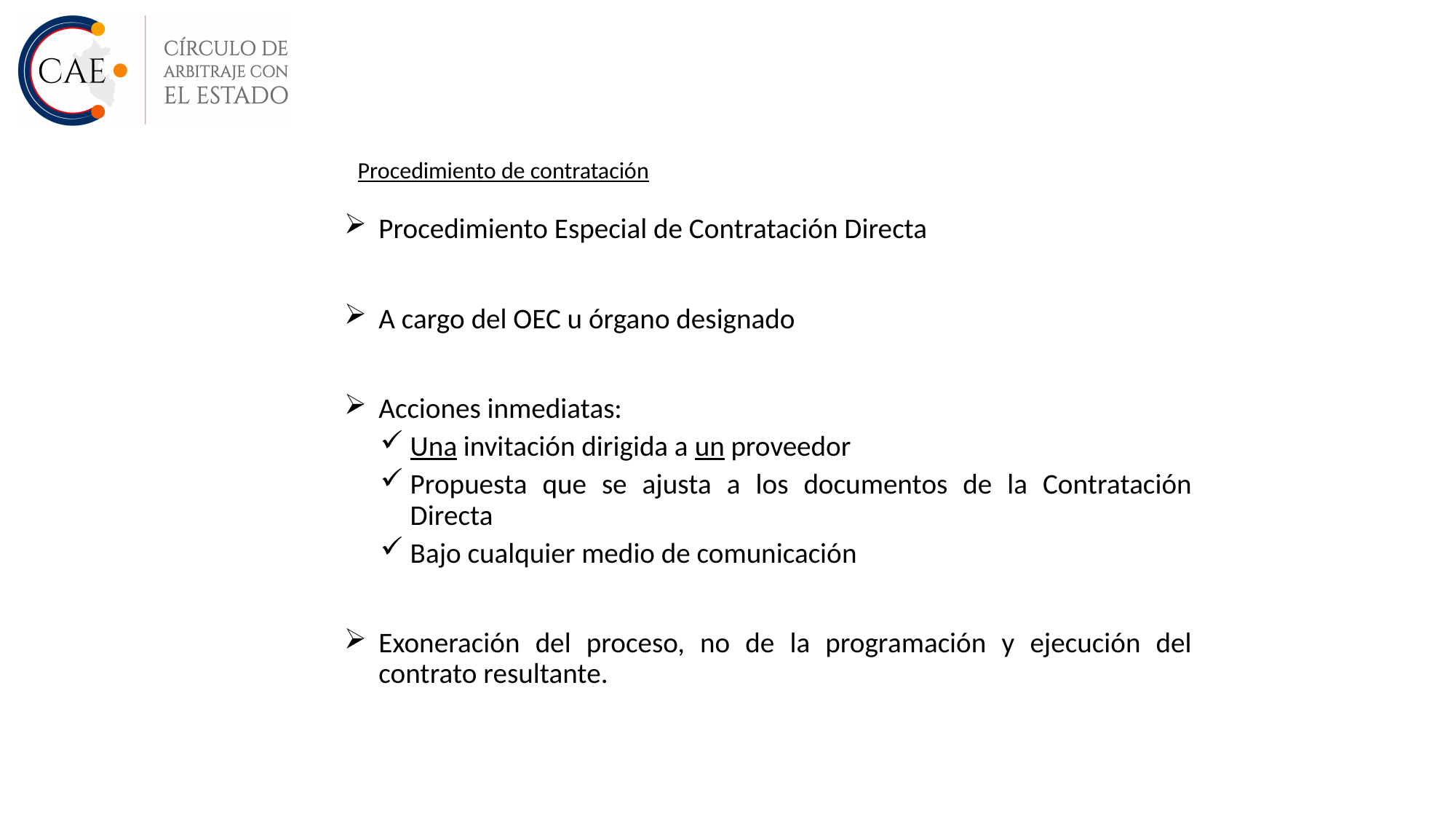

Procedimiento de contratación
Procedimiento Especial de Contratación Directa

A cargo del OEC u órgano designado

Acciones inmediatas:
Una invitación dirigida a un proveedor
Propuesta que se ajusta a los documentos de la Contratación Directa
Bajo cualquier medio de comunicación

Exoneración del proceso, no de la programación y ejecución del contrato resultante.